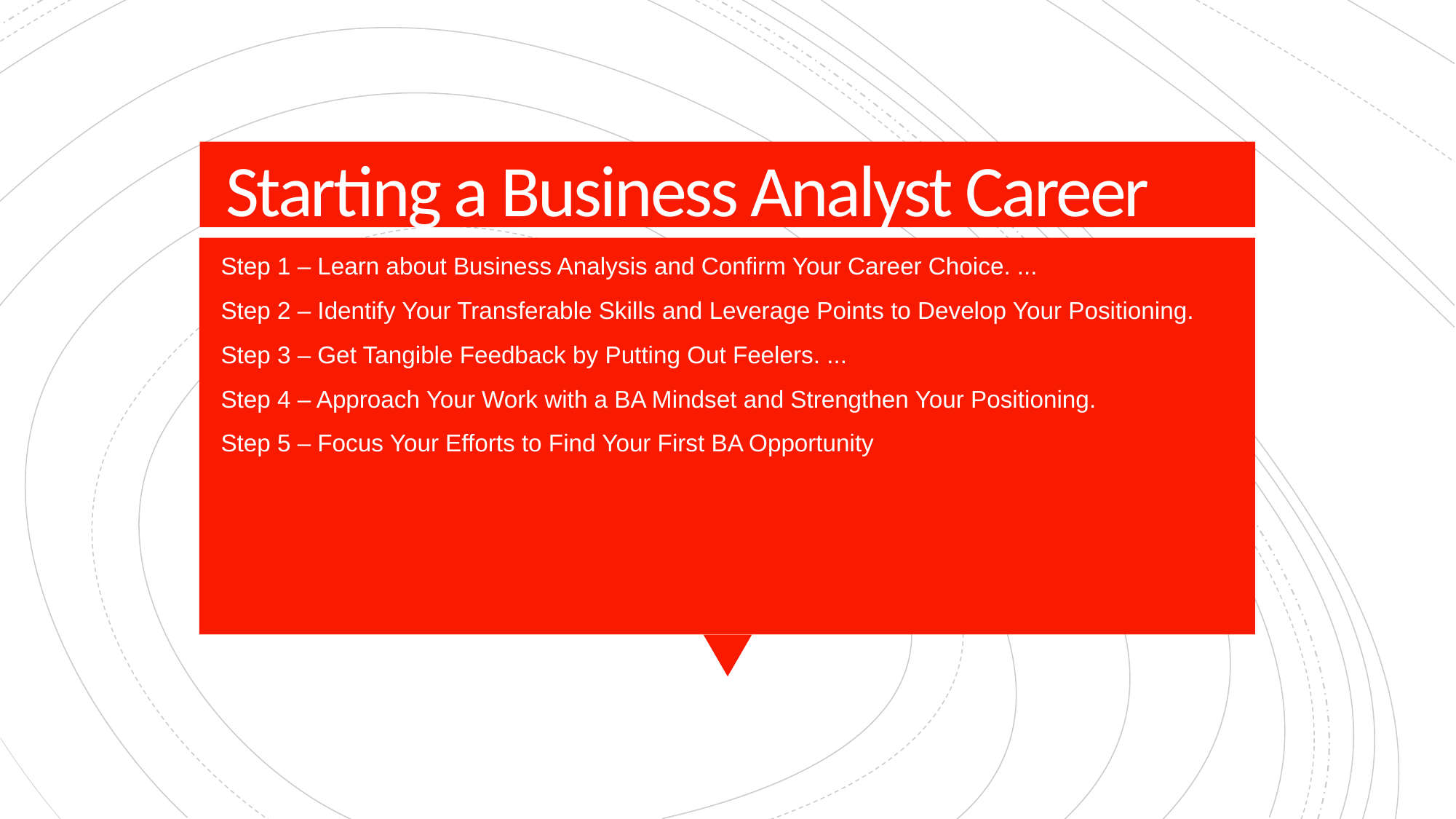

# Starting a Business Analyst Career
Step 1 – Learn about Business Analysis and Confirm Your Career Choice. ...
Step 2 – Identify Your Transferable Skills and Leverage Points to Develop Your Positioning.
Step 3 – Get Tangible Feedback by Putting Out Feelers. ...
Step 4 – Approach Your Work with a BA Mindset and Strengthen Your Positioning.
Step 5 – Focus Your Efforts to Find Your First BA Opportunity